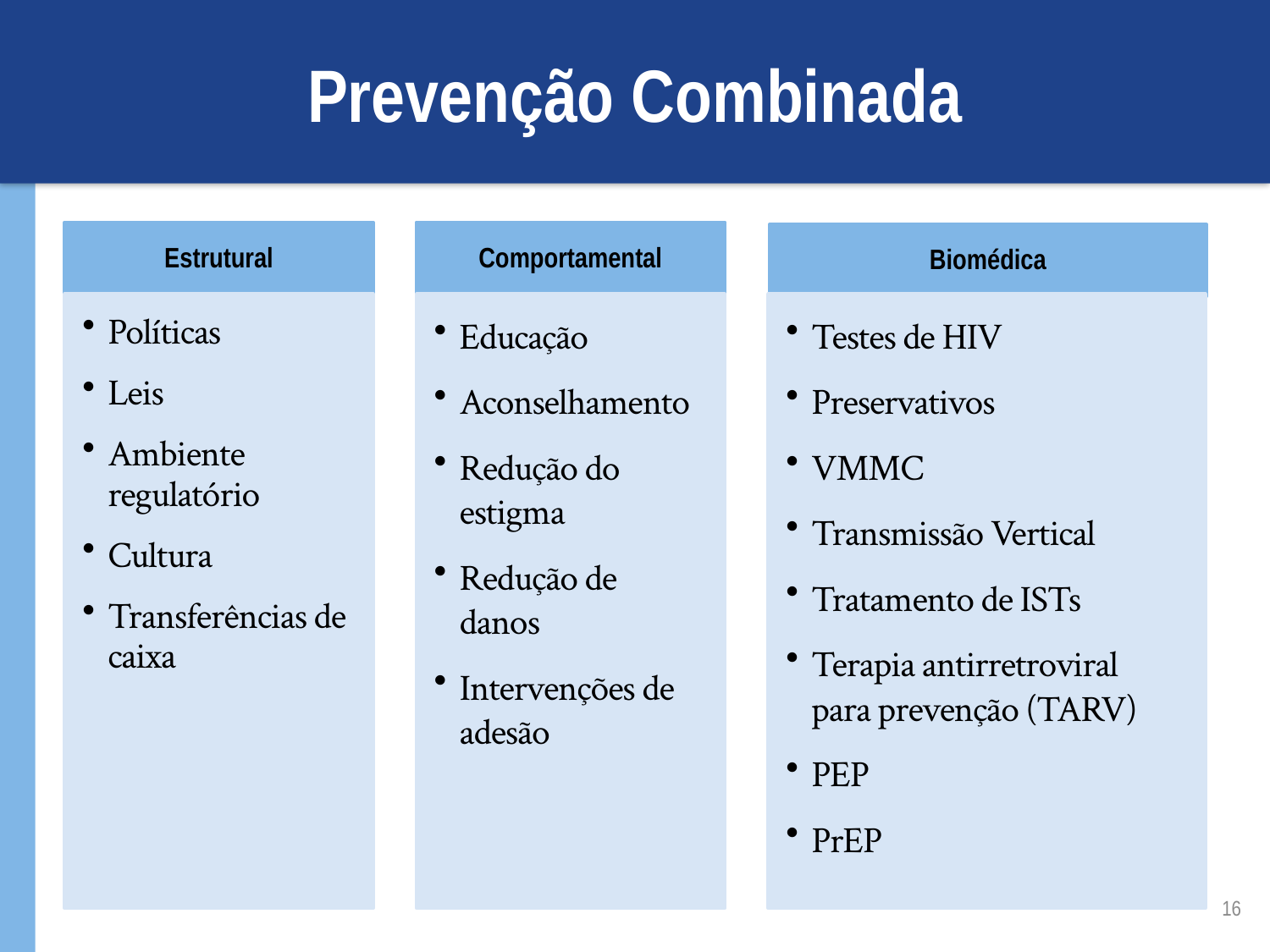

# Prevenção Combinada
Estrutural
Comportamental
Biomédica
Políticas
Leis
Ambiente regulatório
Cultura
Transferências de caixa
Educação
Aconselhamento
Redução do estigma
Redução de danos
Intervenções de adesão
Testes de HIV
Preservativos
VMMC
Transmissão Vertical
Tratamento de ISTs
Terapia antirretroviral para prevenção (TARV)
PEP
PrEP
16